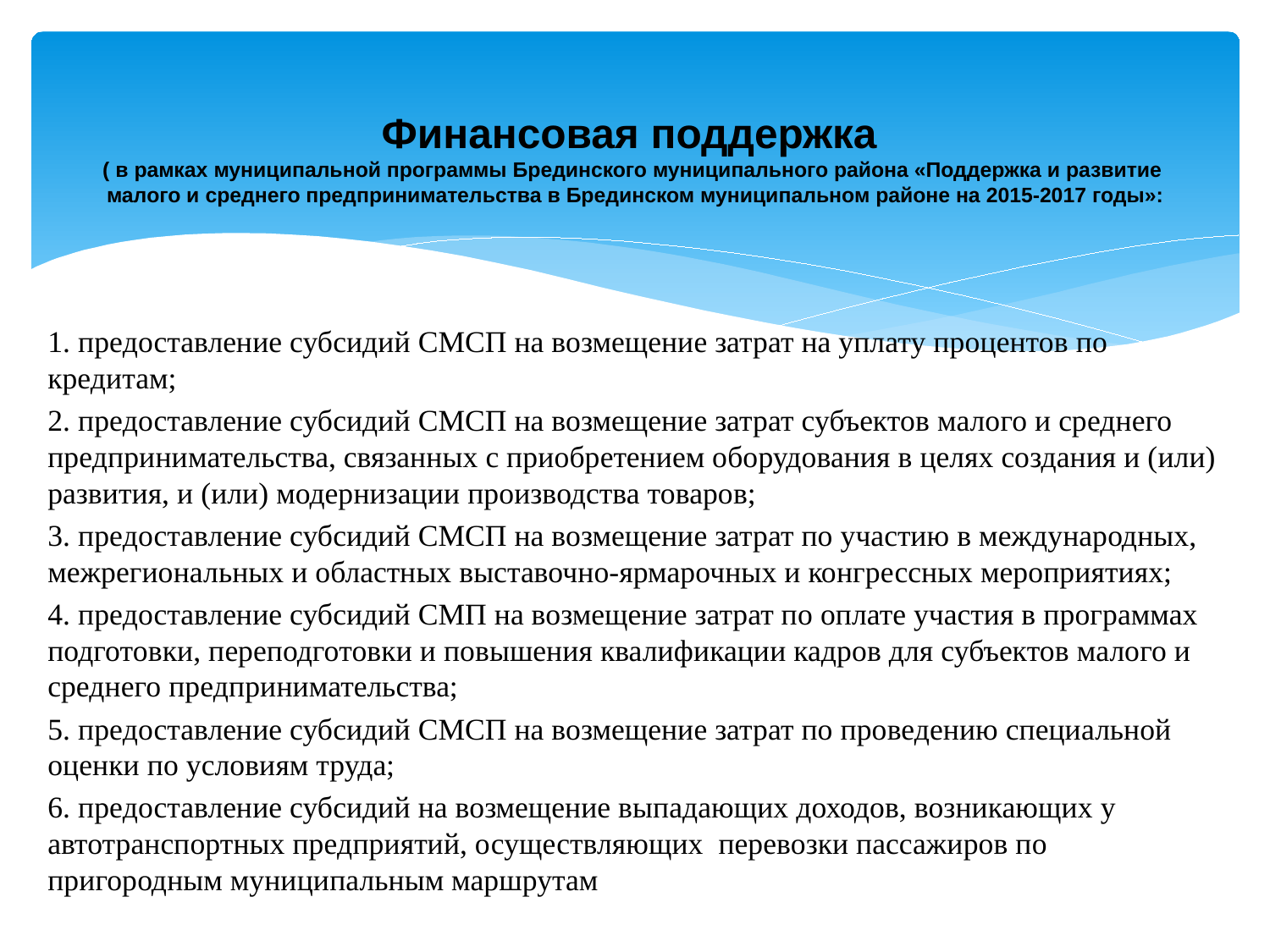

# Финансовая поддержка ( в рамках муниципальной программы Брединского муниципального района «Поддержка и развитие  малого и среднего предпринимательства в Брединском муниципальном районе на 2015-2017 годы»:
1. предоставление субсидий СМСП на возмещение затрат на уплату процентов по кредитам;
2. предоставление субсидий СМСП на возмещение затрат субъектов малого и среднего предпринимательства, связанных с приобретением оборудования в целях создания и (или) развития, и (или) модернизации производства товаров;
3. предоставление субсидий СМСП на возмещение затрат по участию в международных, межрегиональных и областных выставочно-ярмарочных и конгрессных мероприятиях;
4. предоставление субсидий СМП на возмещение затрат по оплате участия в программах подготовки, переподготовки и повышения квалификации кадров для субъектов малого и среднего предпринимательства;
5. предоставление субсидий СМСП на возмещение затрат по проведению специальной оценки по условиям труда;
6. предоставление субсидий на возмещение выпадающих доходов, возникающих у автотранспортных предприятий, осуществляющих  перевозки пассажиров по пригородным муниципальным маршрутам